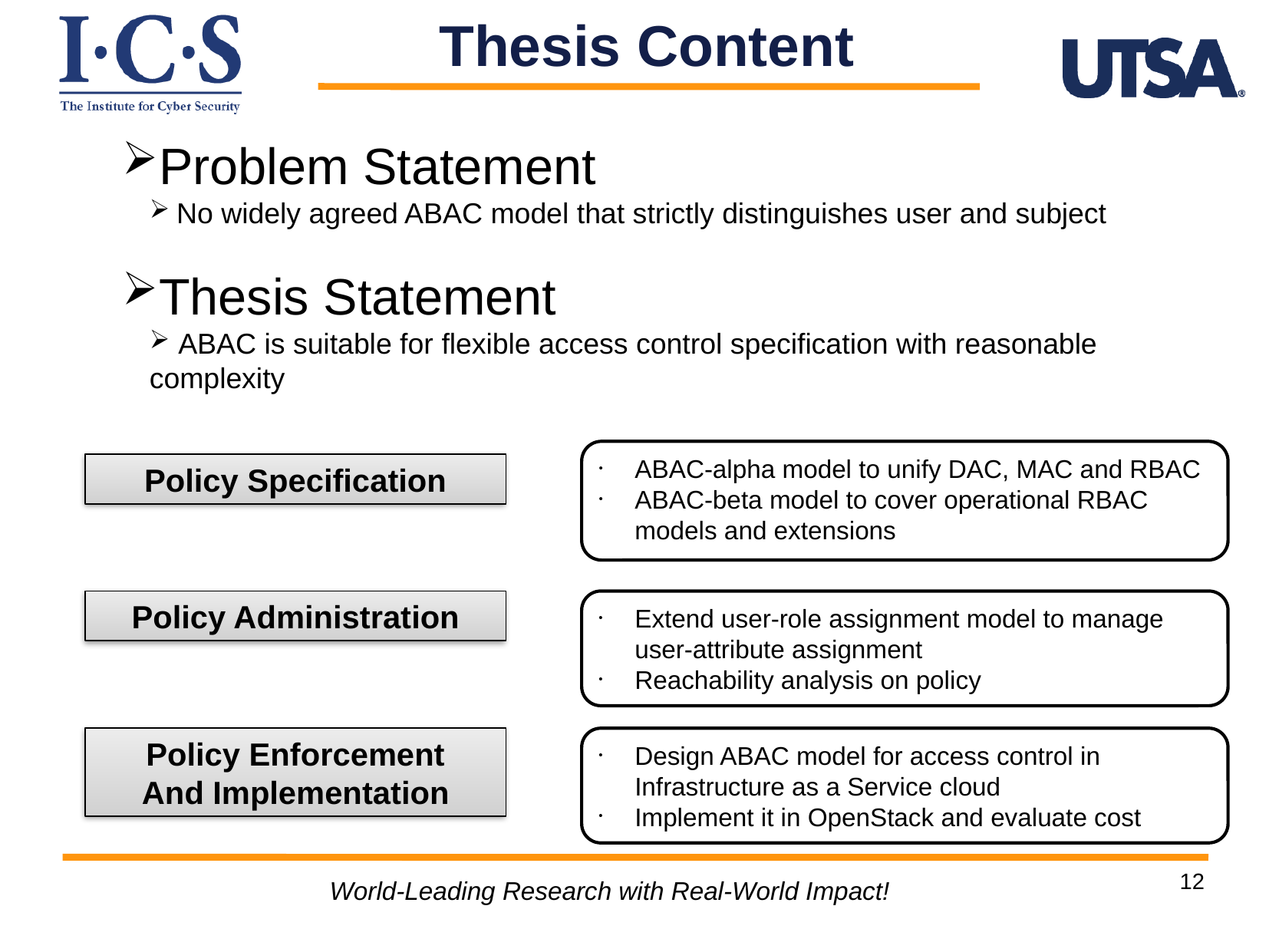

Thesis Content

Problem Statement
No widely agreed ABAC model that strictly distinguishes user and subject

Thesis Statement
 ABAC is suitable for flexible access control specification with reasonable complexity

ABAC-alpha model to unify DAC, MAC and RBAC
ABAC-beta model to cover operational RBAC models and extensions
Policy Specification
Policy Administration
Extend user-role assignment model to manage user-attribute assignment
Reachability analysis on policy
Policy Enforcement
And Implementation
Design ABAC model for access control in Infrastructure as a Service cloud
Implement it in OpenStack and evaluate cost
12
World-Leading Research with Real-World Impact!